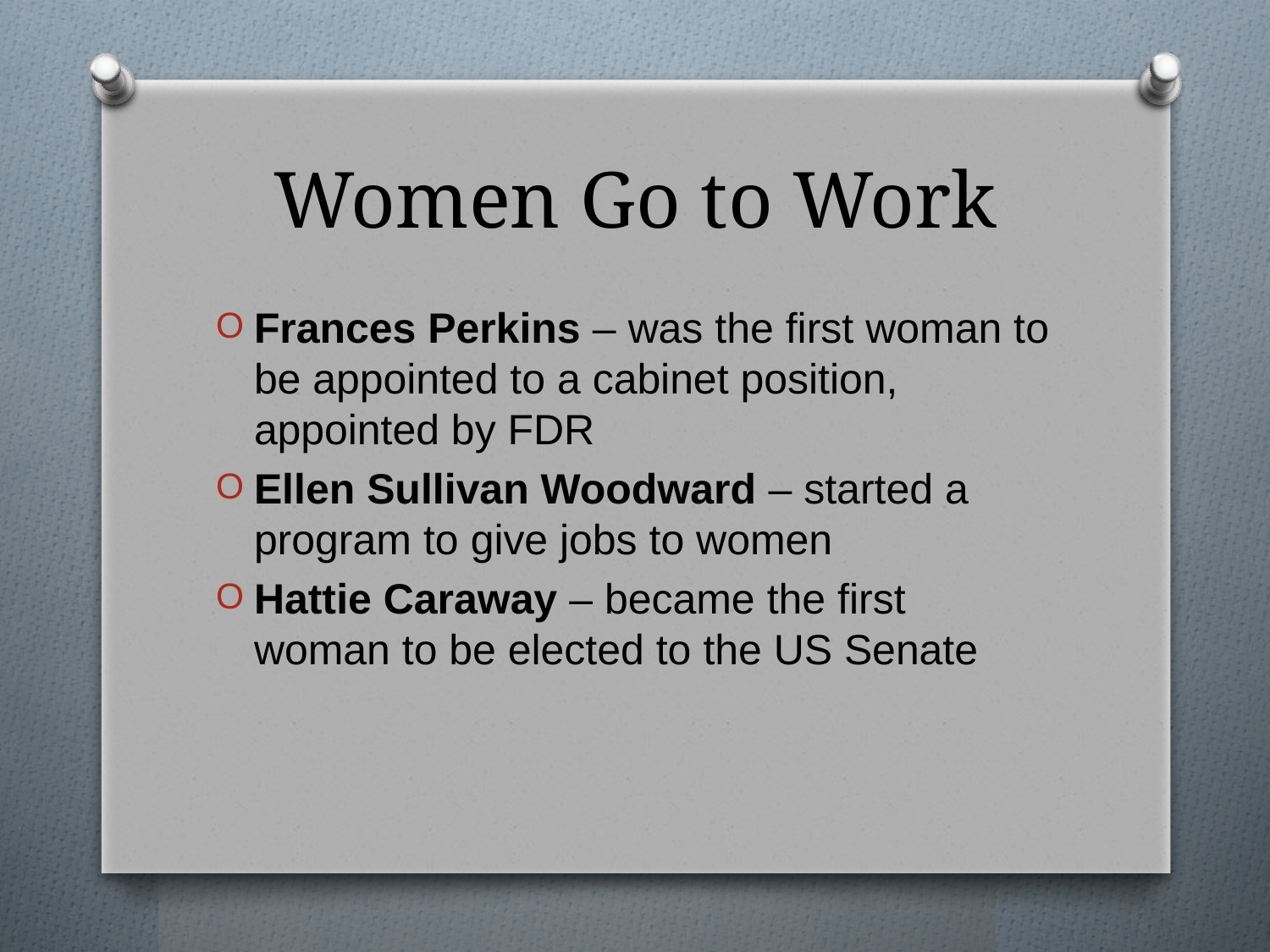

# Women Go to Work
Frances Perkins – was the first woman to be appointed to a cabinet position, appointed by FDR
Ellen Sullivan Woodward – started a program to give jobs to women
Hattie Caraway – became the first woman to be elected to the US Senate